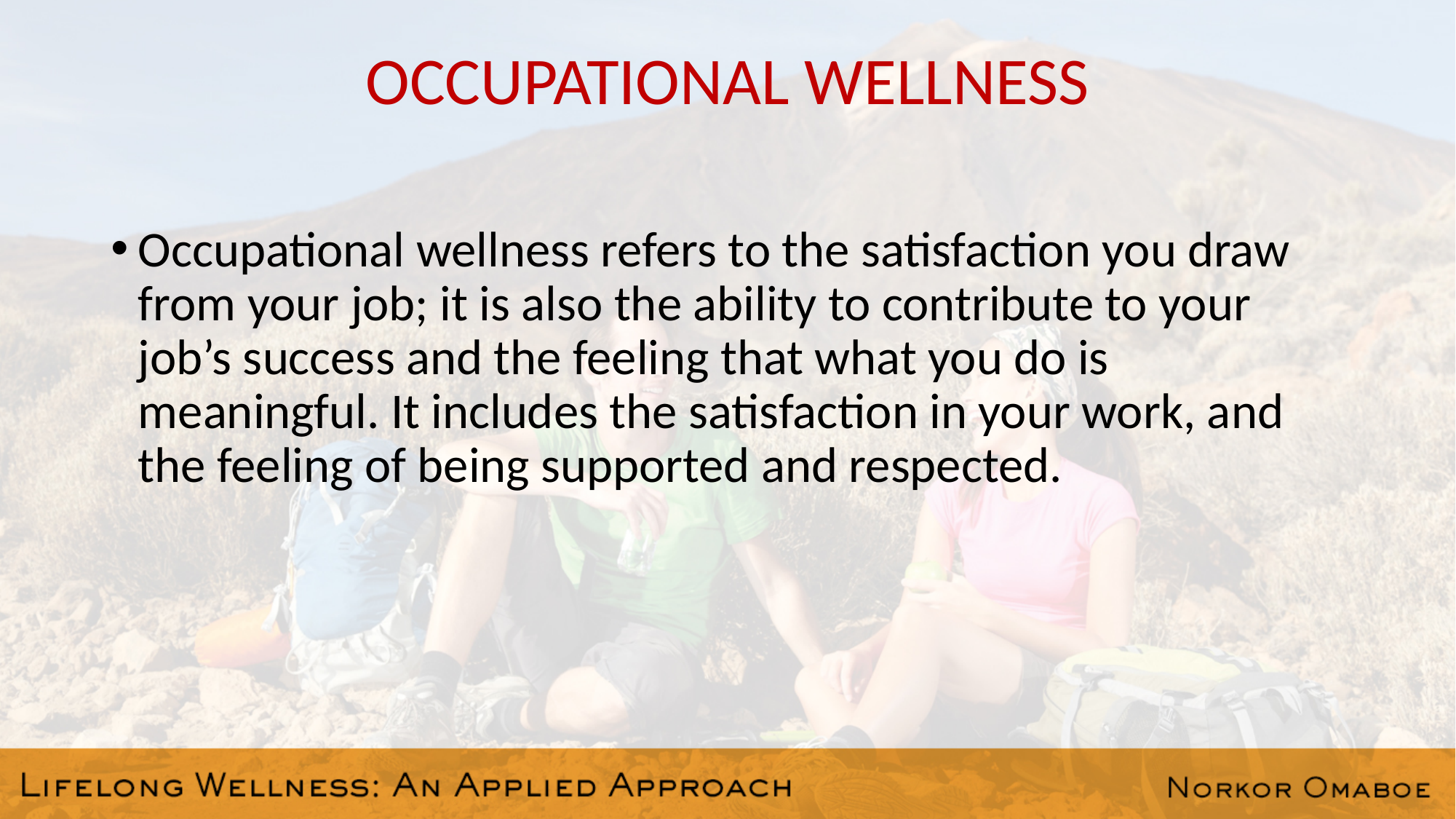

# OCCUPATIONAL WELLNESS
Occupational wellness refers to the satisfaction you draw from your job; it is also the ability to contribute to your job’s success and the feeling that what you do is meaningful. It includes the satisfaction in your work, and the feeling of being supported and respected.